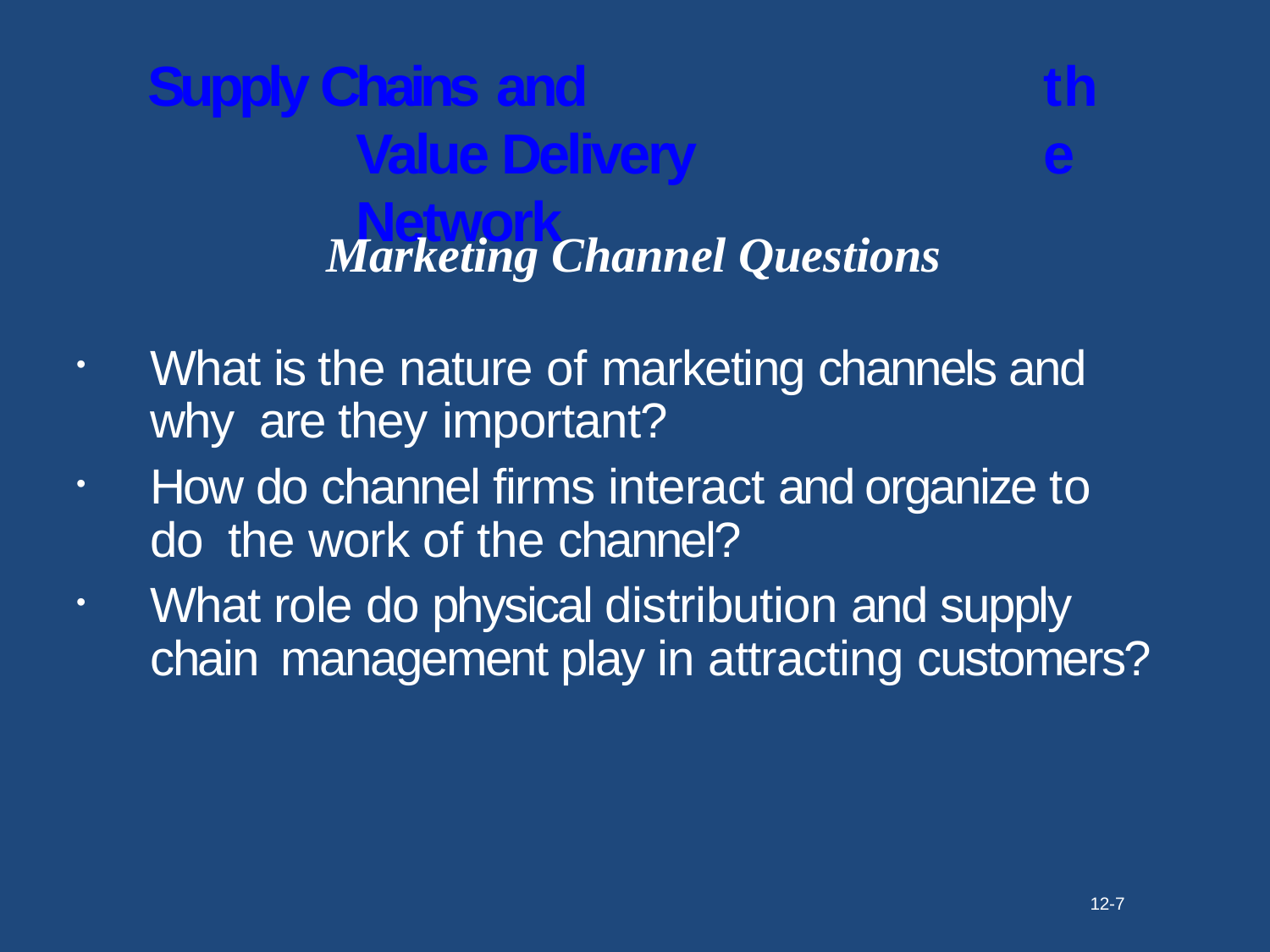

# Supply Chains and
Value Delivery Network
the
Marketing Channel Questions
What is the nature of marketing channels and why  are they important?
How do channel firms interact and organize to do  the work of the channel?
What role do physical distribution and supply chain  management play in attracting customers?
•
•
•
12-7